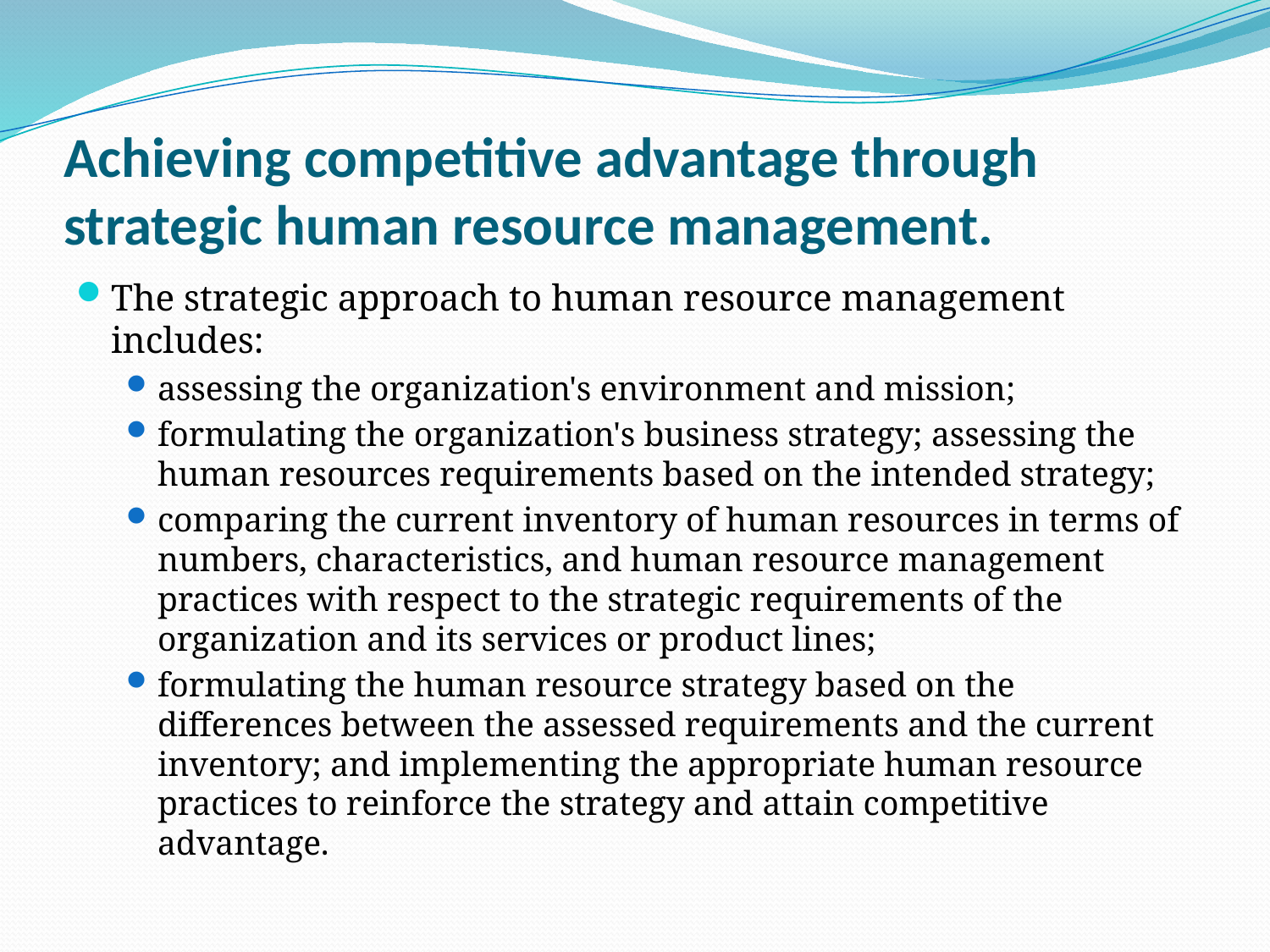

# Achieving competitive advantage through strategic human resource management.
The strategic approach to human resource management includes:
assessing the organization's environment and mission;
formulating the organization's business strategy; assessing the human resources requirements based on the intended strategy;
comparing the current inventory of human resources in terms of numbers, characteristics, and human resource management practices with respect to the strategic requirements of the organization and its services or product lines;
formulating the human resource strategy based on the differences between the assessed requirements and the current inventory; and implementing the appropriate human resource practices to reinforce the strategy and attain competitive advantage.